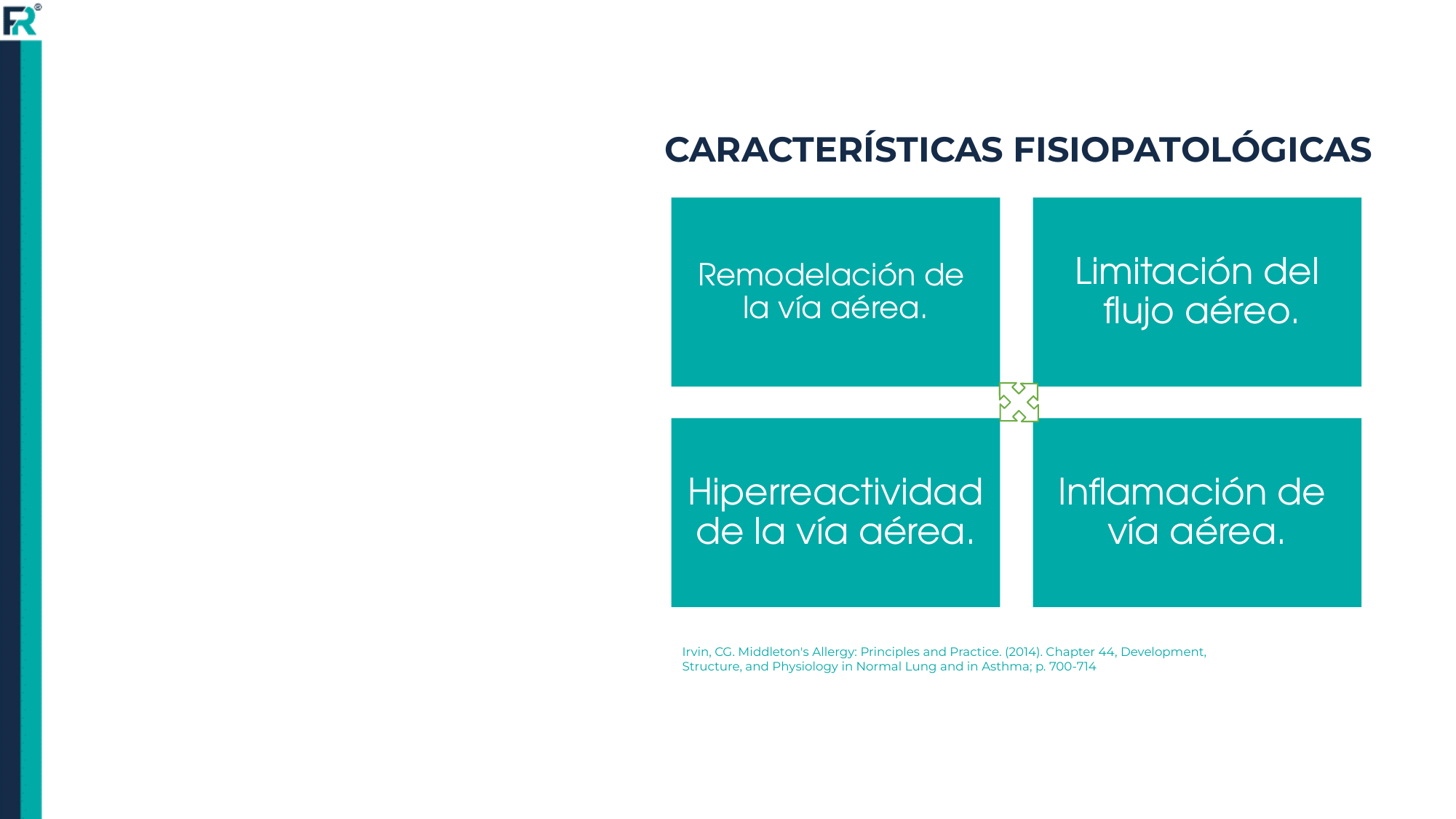

CARACTERÍSTICAS FISIOPATOLÓGICAS

Remodelación de
la vía aérea.

Limitación del
 flujo aéreo.

Hiperreactividad
de la vía aérea.

Inflamación de
vía aérea.

Irvin, CG. Middleton's Allergy: Principles and Practice. (2014). Chapter 44, Development,
Structure, and Physiology in Normal Lung and in Asthma; p. 700-714